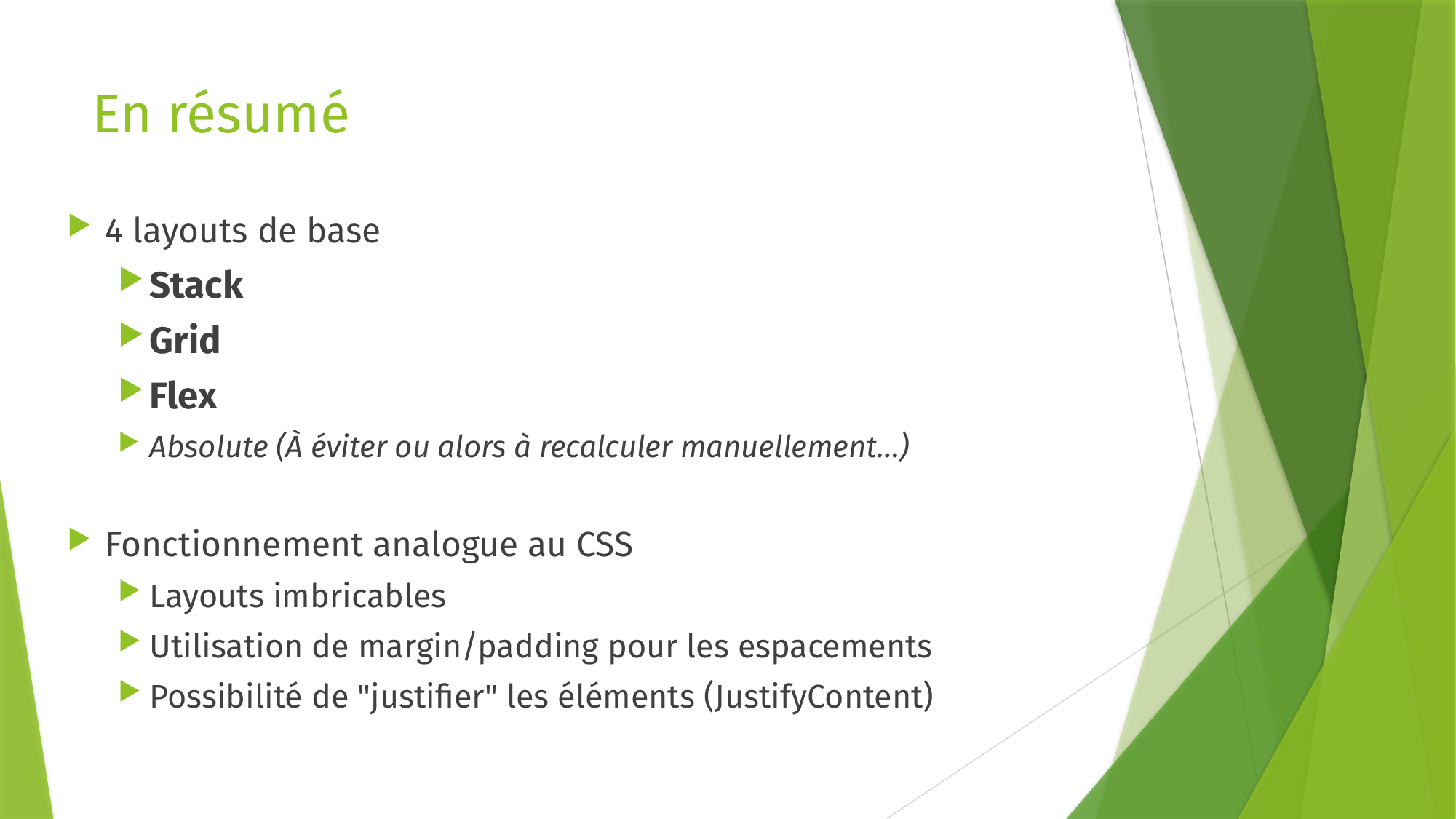

# En résumé
4 layouts de base
Stack
Grid
Flex
Absolute (À éviter ou alors à recalculer manuellement…)

Fonctionnement analogue au CSS
Layouts imbricables
Utilisation de margin/padding pour les espacements
Possibilité de "justifier" les éléments (JustifyContent)